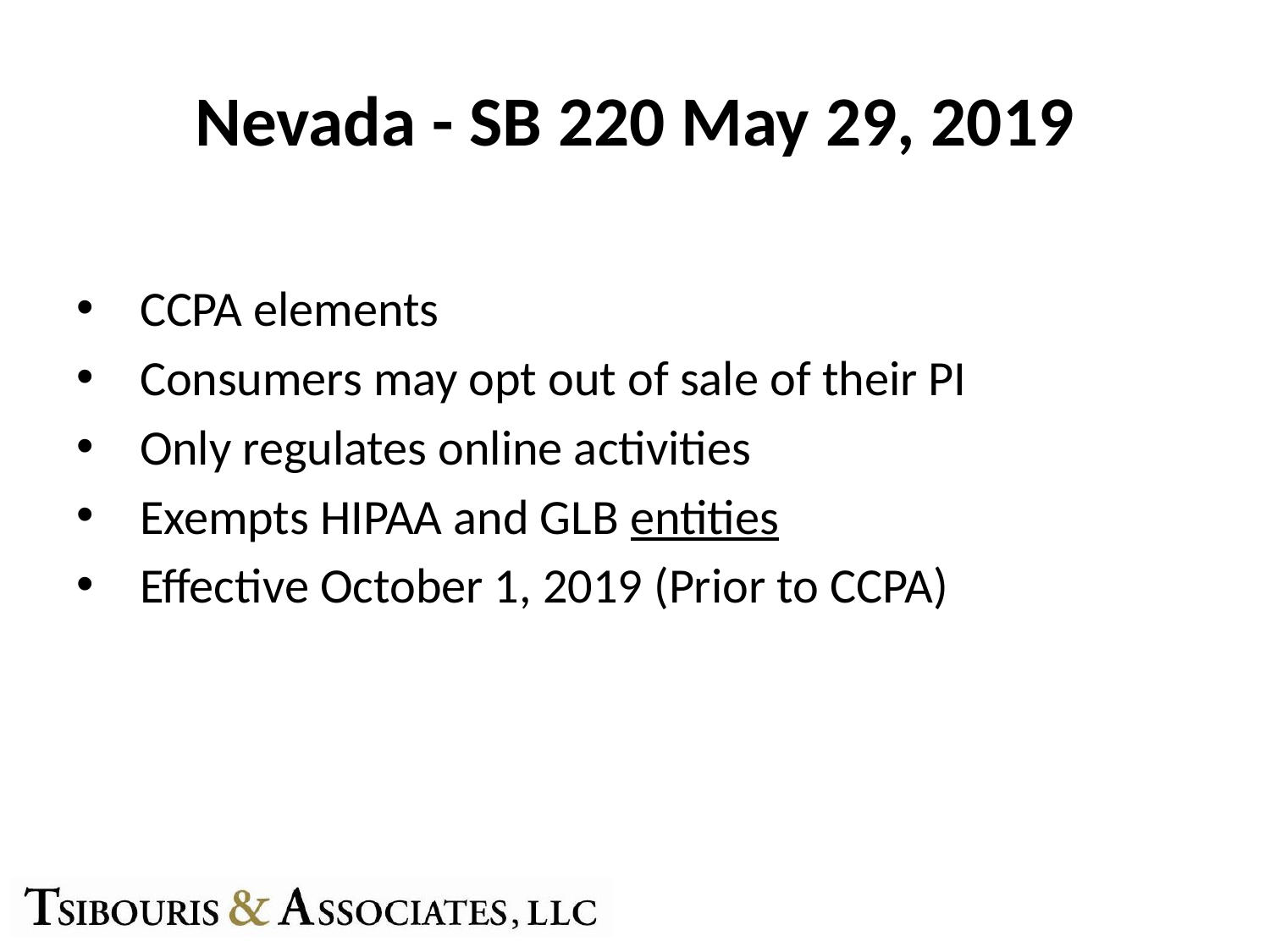

# Nevada - SB 220 May 29, 2019
CCPA elements
Consumers may opt out of sale of their PI
Only regulates online activities
Exempts HIPAA and GLB entities
Effective October 1, 2019 (Prior to CCPA)